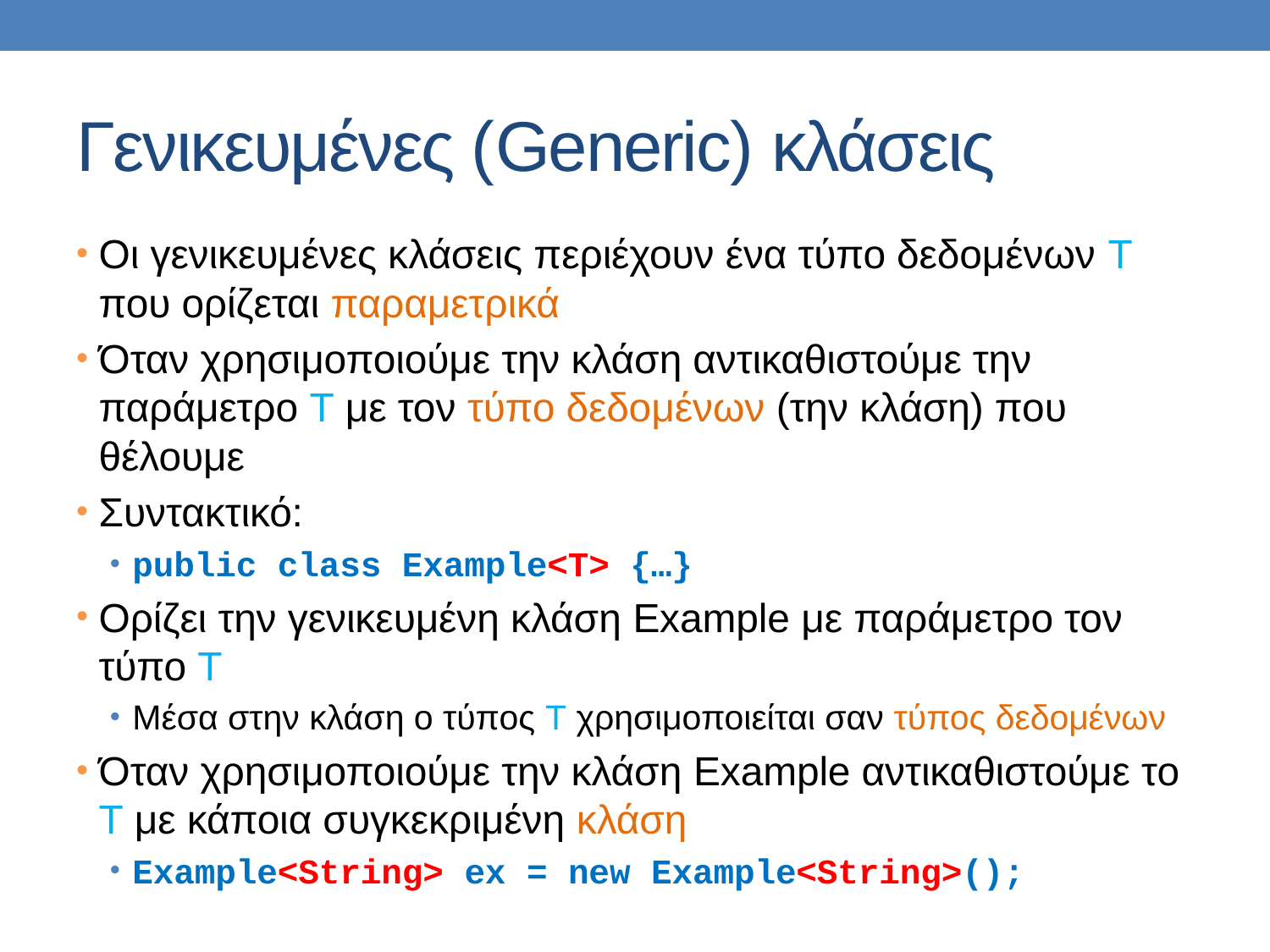

# Γενικευμένες (Generic) κλάσεις
Οι γενικευμένες κλάσεις περιέχουν ένα τύπο δεδομένων Τ που ορίζεται παραμετρικά
Όταν χρησιμοποιούμε την κλάση αντικαθιστούμε την παράμετρο Τ με τον τύπο δεδομένων (την κλάση) που θέλουμε
Συντακτικό:
public class Example<T> {…}
Ορίζει την γενικευμένη κλάση Example με παράμετρο τον τύπο Τ
Μέσα στην κλάση ο τύπος Τ χρησιμοποιείται σαν τύπος δεδομένων
Όταν χρησιμοποιούμε την κλάση Example αντικαθιστούμε το Τ με κάποια συγκεκριμένη κλάση
Example<String> ex = new Example<String>();